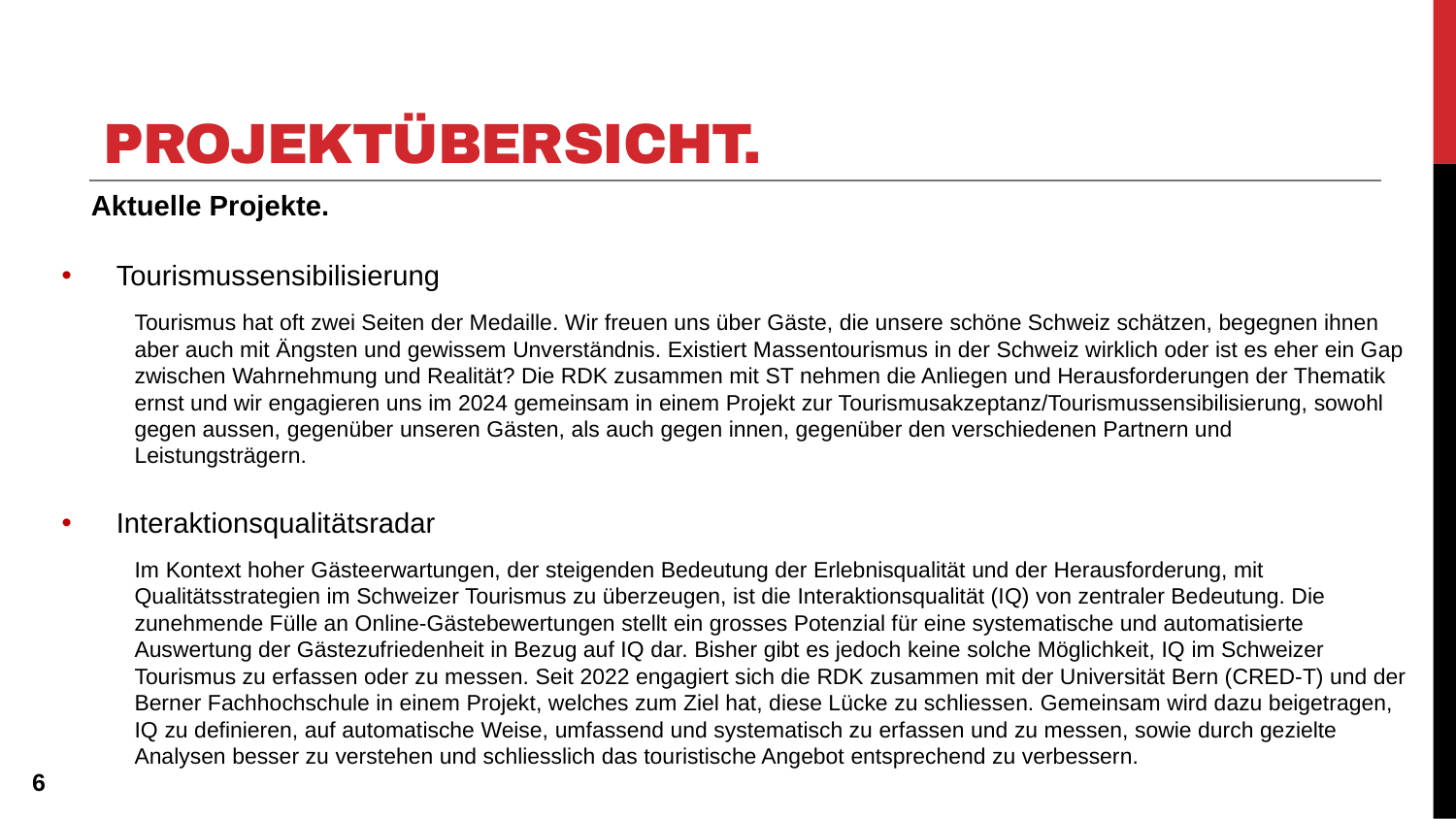

# Projektübersicht.
Aktuelle Projekte.
Tourismussensibilisierung
Tourismus hat oft zwei Seiten der Medaille. Wir freuen uns über Gäste, die unsere schöne Schweiz schätzen, begegnen ihnen aber auch mit Ängsten und gewissem Unverständnis. Existiert Massentourismus in der Schweiz wirklich oder ist es eher ein Gap zwischen Wahrnehmung und Realität? Die RDK zusammen mit ST nehmen die Anliegen und Herausforderungen der Thematik ernst und wir engagieren uns im 2024 gemeinsam in einem Projekt zur Tourismusakzeptanz/Tourismussensibilisierung, sowohl gegen aussen, gegenüber unseren Gästen, als auch gegen innen, gegenüber den verschiedenen Partnern und Leistungsträgern.

Interaktionsqualitätsradar
Im Kontext hoher Gästeerwartungen, der steigenden Bedeutung der Erlebnisqualität und der Herausforderung, mit Qualitätsstrategien im Schweizer Tourismus zu überzeugen, ist die Interaktionsqualität (IQ) von zentraler Bedeutung. Die zunehmende Fülle an Online-Gästebewertungen stellt ein grosses Potenzial für eine systematische und automatisierte Auswertung der Gästezufriedenheit in Bezug auf IQ dar. Bisher gibt es jedoch keine solche Möglichkeit, IQ im Schweizer Tourismus zu erfassen oder zu messen. Seit 2022 engagiert sich die RDK zusammen mit der Universität Bern (CRED-T) und der Berner Fachhochschule in einem Projekt, welches zum Ziel hat, diese Lücke zu schliessen. Gemeinsam wird dazu beigetragen, IQ zu definieren, auf automatische Weise, umfassend und systematisch zu erfassen und zu messen, sowie durch gezielte Analysen besser zu verstehen und schliesslich das touristische Angebot entsprechend zu verbessern.
6